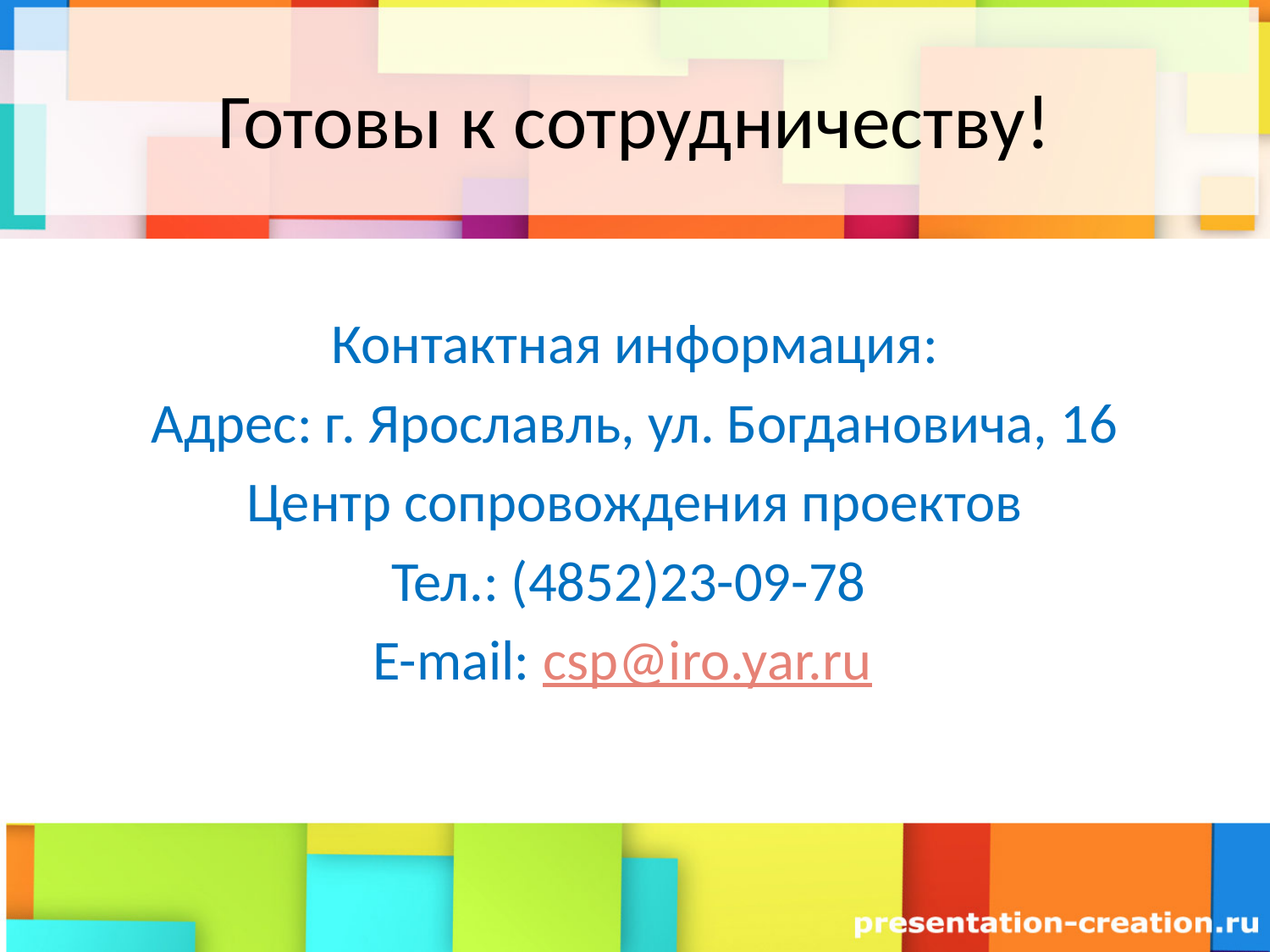

# Готовы к сотрудничеству!

Контактная информация:
Адрес: г. Ярославль, ул. Богдановича, 16
Центр сопровождения проектов
Тел.: (4852)23-09-78
E-mail: csp@iro.yar.ru